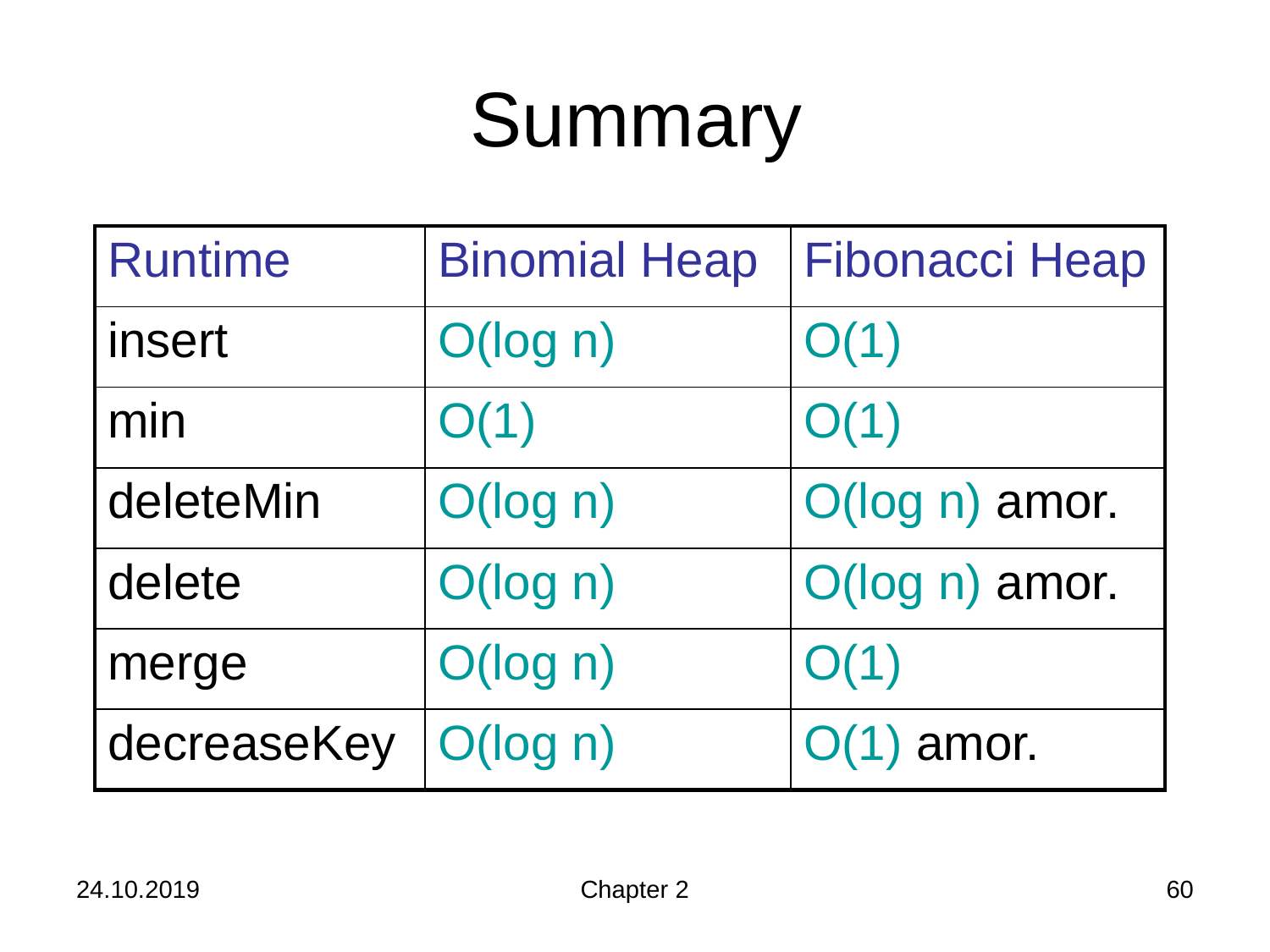

Summary
| Runtime | Binomial Heap | Fibonacci Heap |
| --- | --- | --- |
| insert | O(log n) | O(1) |
| min | O(1) | O(1) |
| deleteMin | O(log n) | O(log n) amor. |
| delete | O(log n) | O(log n) amor. |
| merge | O(log n) | O(1) |
| decreaseKey | O(log n) | O(1) amor. |
24.10.2019
Chapter 2
60